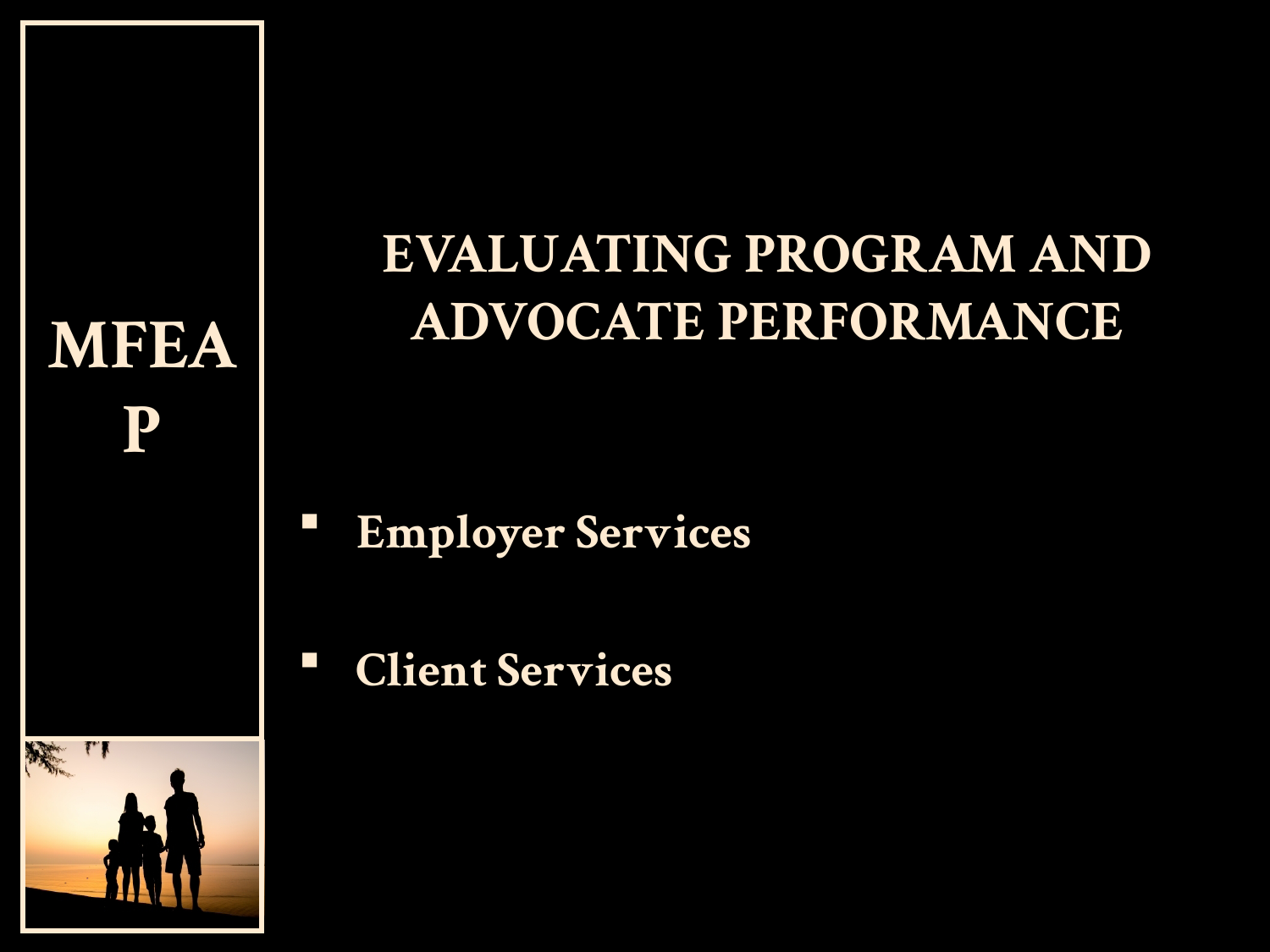

# EVALUATING PROGRAM AND ADVOCATE PERFORMANCE

 Employer Services

 Client Services